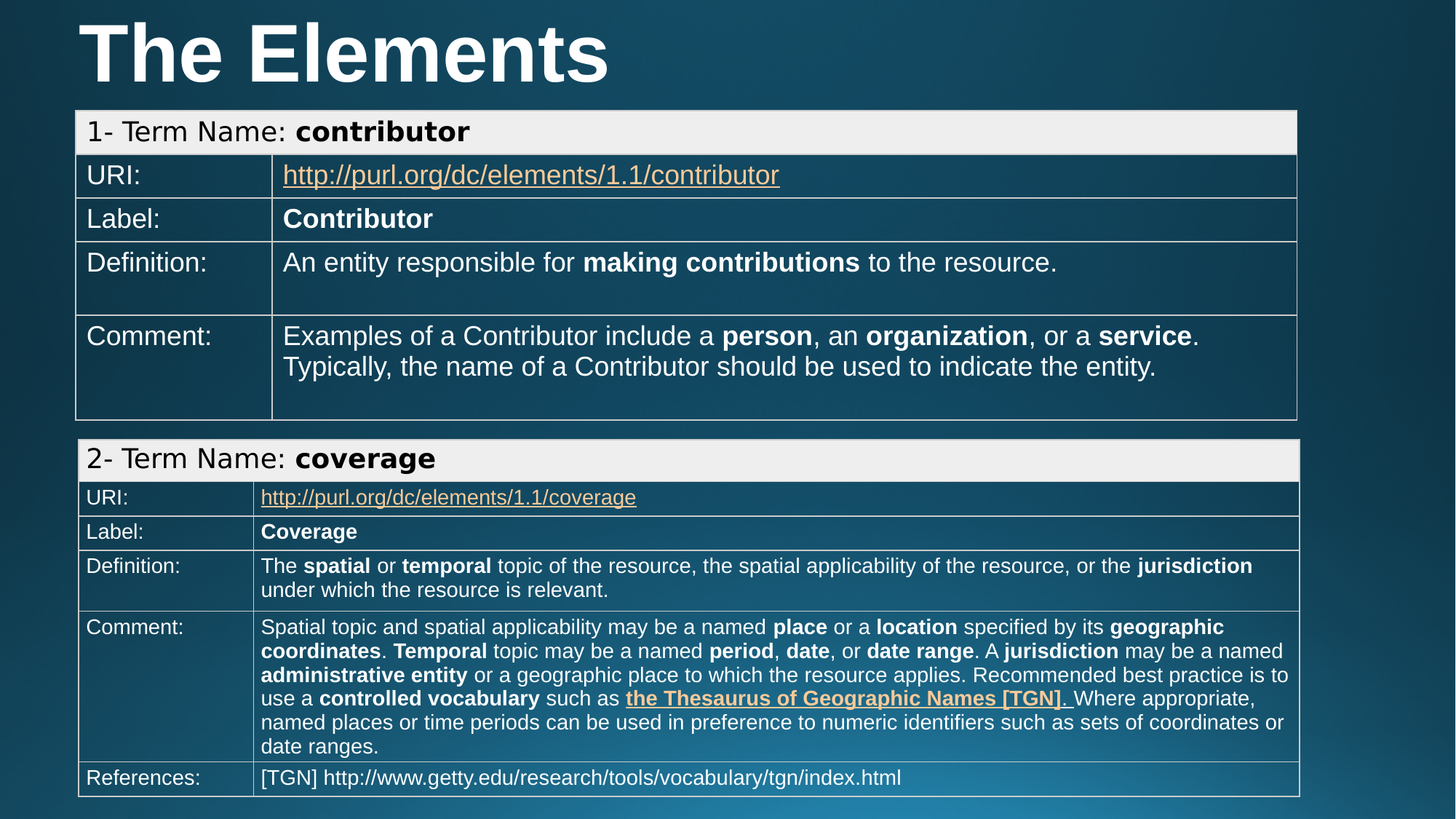

# The Elements
| 1- Term Name: contributor |  |
| --- | --- |
| URI: | http://purl.org/dc/elements/1.1/contributor |
| Label: | Contributor |
| Definition: | An entity responsible for making contributions to the resource. |
| Comment: | Examples of a Contributor include a person, an organization, or a service. Typically, the name of a Contributor should be used to indicate the entity. |
| 2- Term Name: coverage |  |
| --- | --- |
| URI: | http://purl.org/dc/elements/1.1/coverage |
| Label: | Coverage |
| Definition: | The spatial or temporal topic of the resource, the spatial applicability of the resource, or the jurisdiction under which the resource is relevant. |
| Comment: | Spatial topic and spatial applicability may be a named place or a location specified by its geographic coordinates. Temporal topic may be a named period, date, or date range. A jurisdiction may be a named administrative entity or a geographic place to which the resource applies. Recommended best practice is to use a controlled vocabulary such as the Thesaurus of Geographic Names [TGN]. Where appropriate, named places or time periods can be used in preference to numeric identifiers such as sets of coordinates or date ranges. |
| References: | [TGN] http://www.getty.edu/research/tools/vocabulary/tgn/index.html |